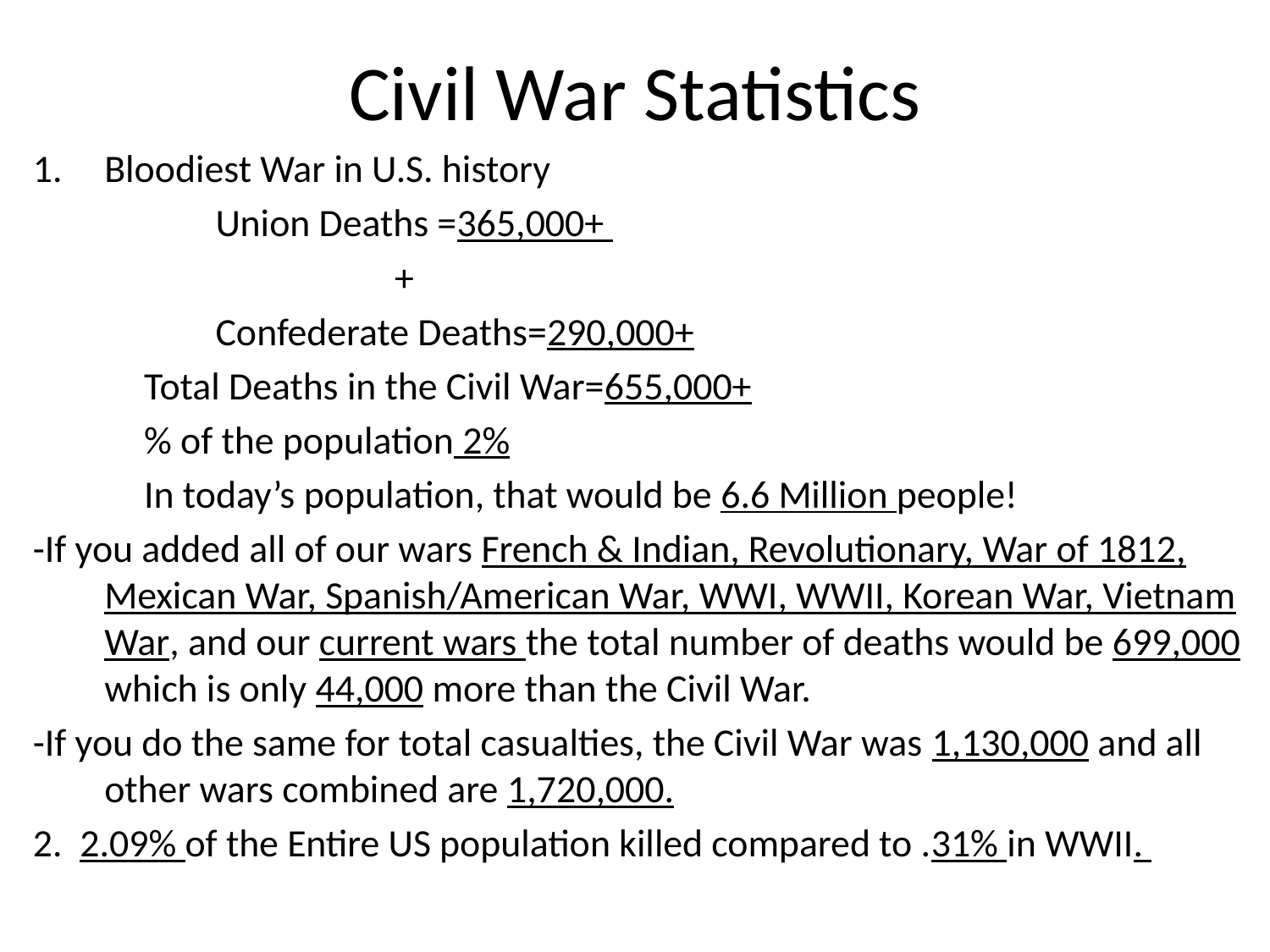

# Civil War Statistics
Bloodiest War in U.S. history
	Union Deaths =365,000+
		      +
	Confederate Deaths=290,000+
Total Deaths in the Civil War=655,000+
% of the population 2%
In today’s population, that would be 6.6 Million people!
-If you added all of our wars French & Indian, Revolutionary, War of 1812, Mexican War, Spanish/American War, WWI, WWII, Korean War, Vietnam War, and our current wars the total number of deaths would be 699,000 which is only 44,000 more than the Civil War.
-If you do the same for total casualties, the Civil War was 1,130,000 and all other wars combined are 1,720,000.
2.  2.09% of the Entire US population killed compared to .31% in WWII.